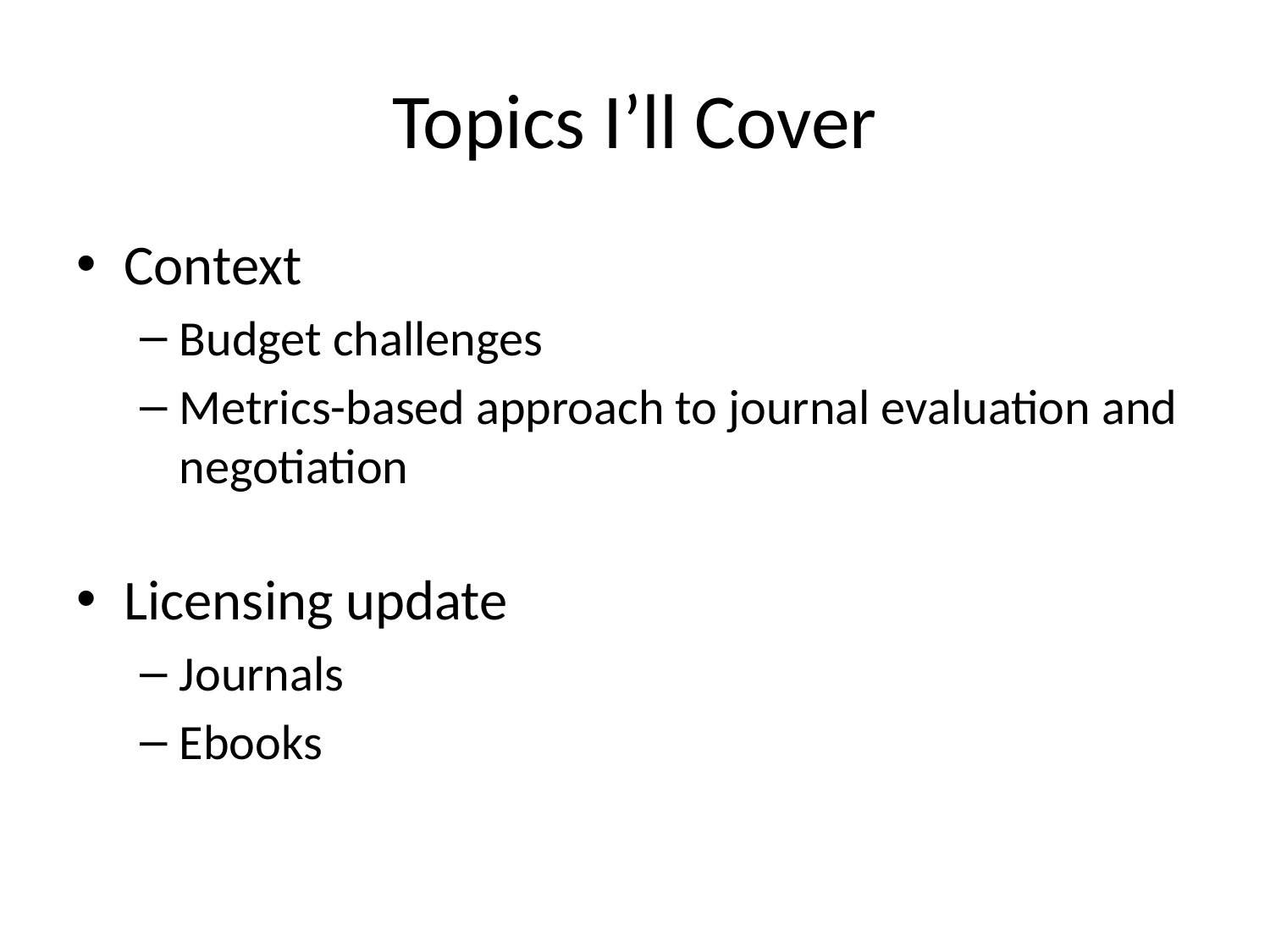

# Topics I’ll Cover
Context
Budget challenges
Metrics-based approach to journal evaluation and negotiation
Licensing update
Journals
Ebooks